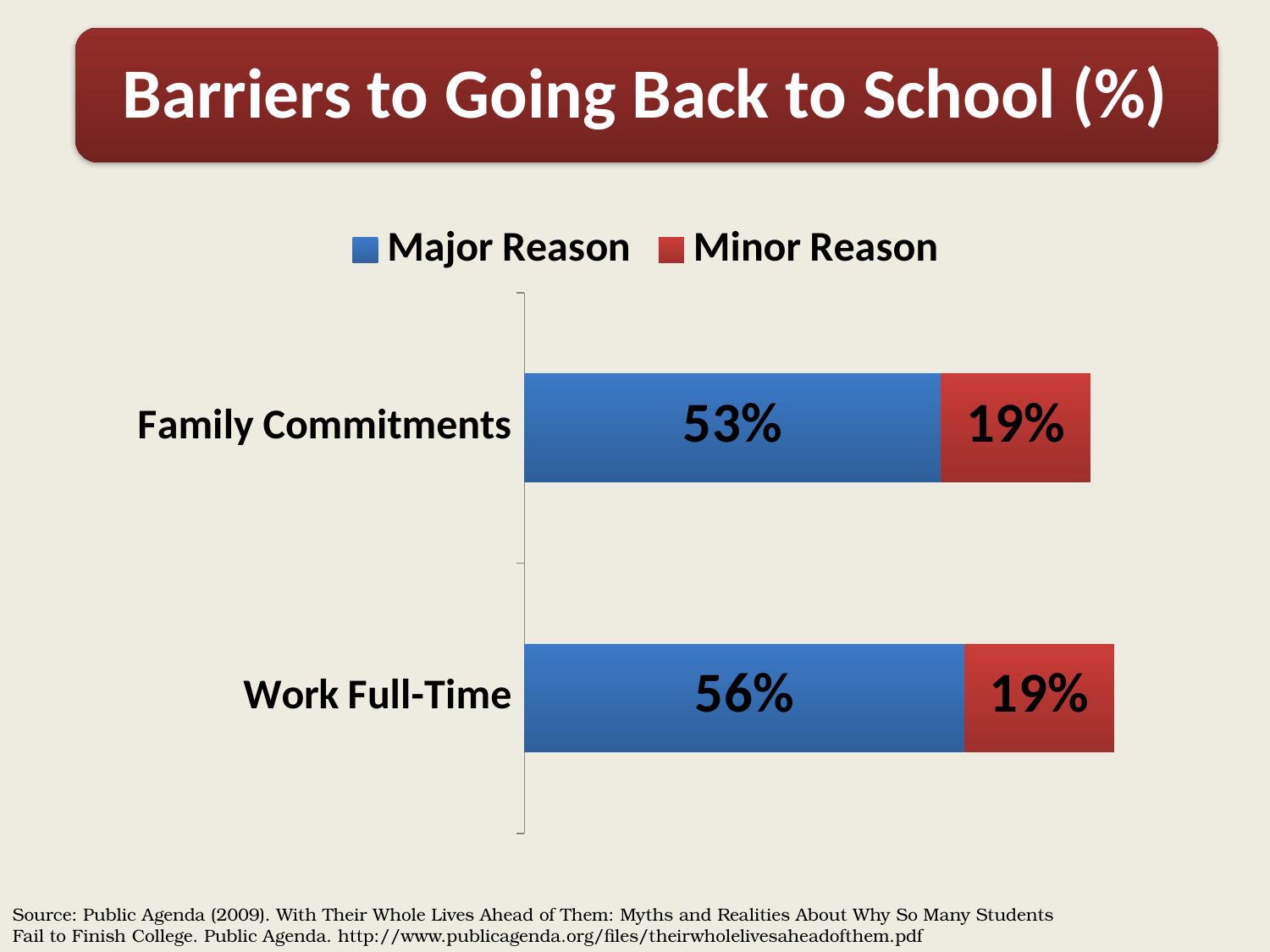

Barriers to Going Back to School (%)
#

### Chart

| Category | Major Reason | Minor Reason |
|---|---|---|
| Work Full-Time | 0.56 | 0.19 |
| Family Commitments | 0.53 | 0.19 |
Source: Public Agenda (2009). With Their Whole Lives Ahead of Them: Myths and Realities About Why So Many Students Fail to Finish College. Public Agenda. http://www.publicagenda.org/files/theirwholelivesaheadofthem.pdf